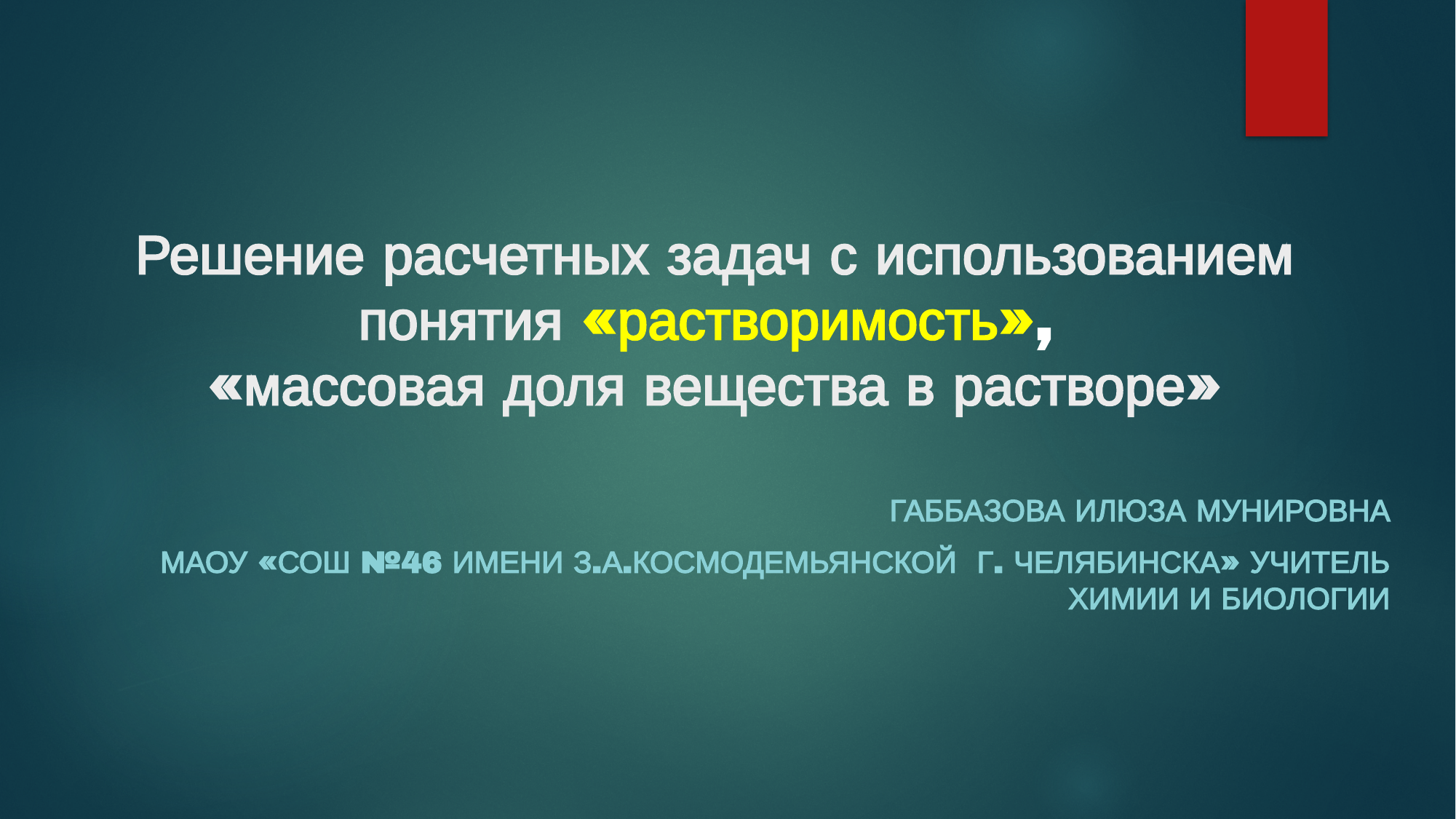

# Решение расчетных задач с использованием понятия «растворимость», «массовая доля вещества в растворе»
Габбазова Илюза Мунировна
МАОУ «СОШ №46 имени З.А.Космодемьянской  г. Челябинска» учитель химии и биологии